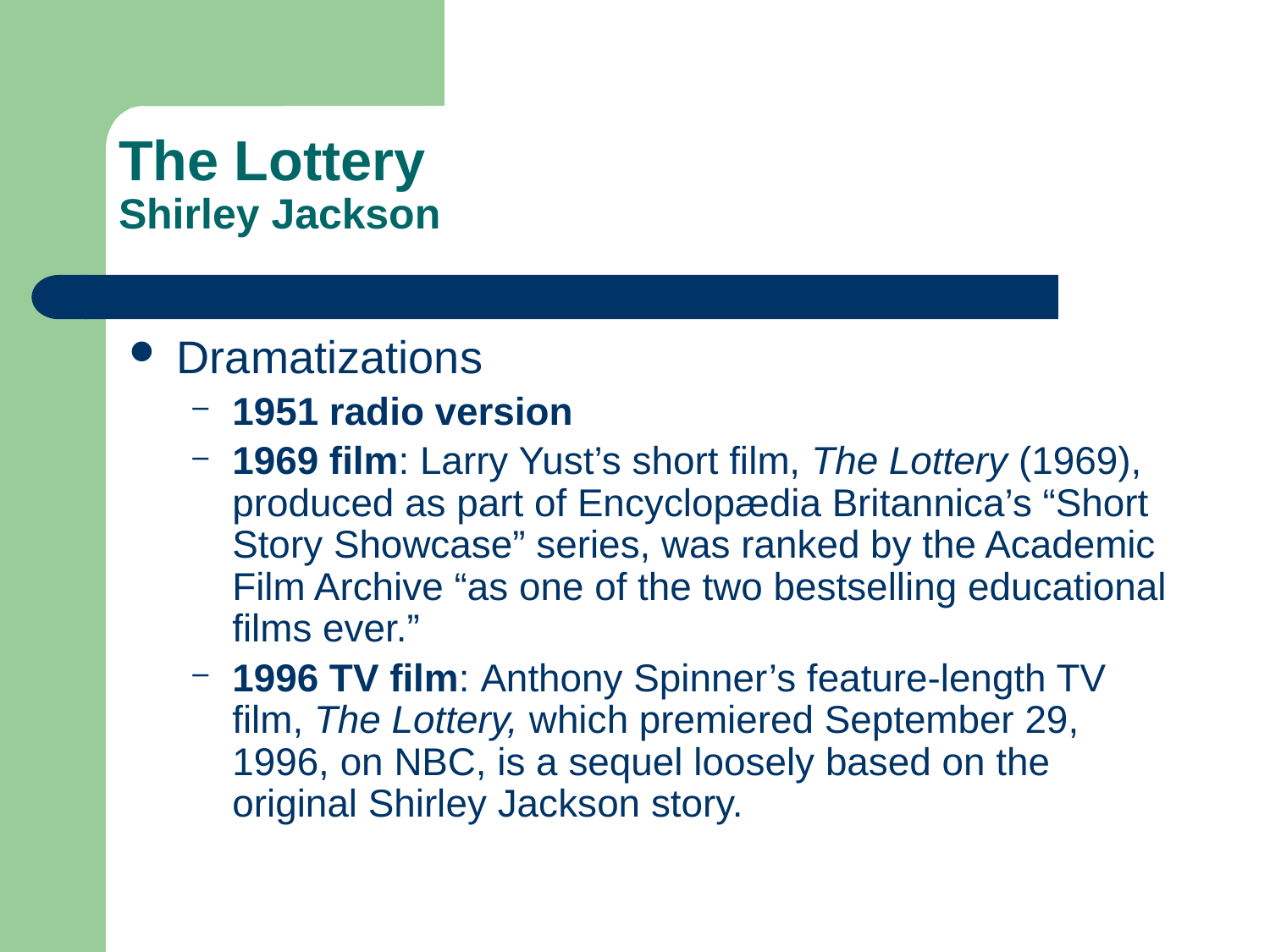

The Lottery
Shirley Jackson
Dramatizations
1951 radio version
1969 film: Larry Yust’s short film, The Lottery (1969), produced as part of Encyclopædia Britannica’s “Short Story Showcase” series, was ranked by the Academic Film Archive “as one of the two bestselling educational films ever.”
1996 TV film: Anthony Spinner’s feature-length TV film, The Lottery, which premiered September 29, 1996, on NBC, is a sequel loosely based on the original Shirley Jackson story.